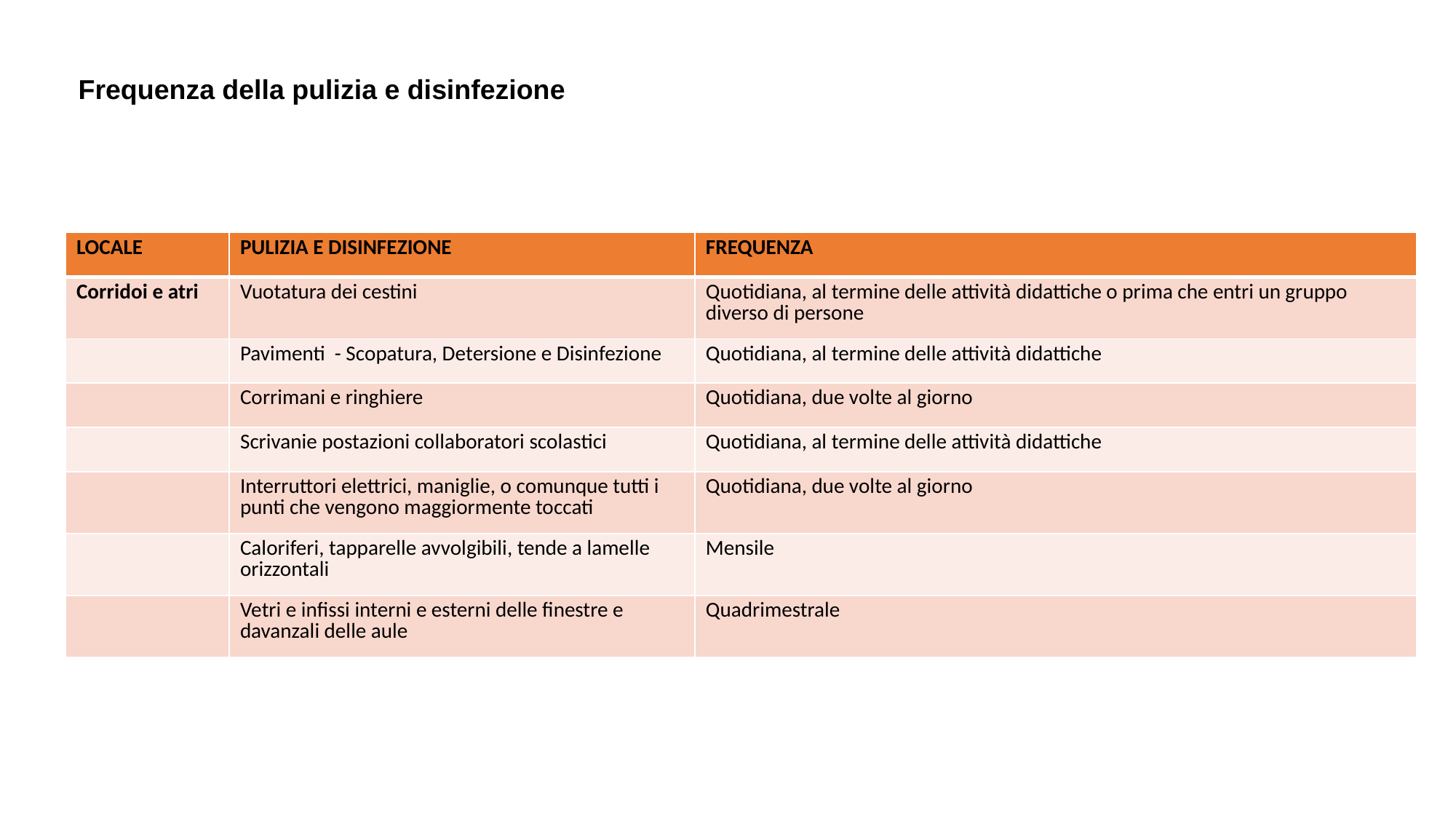

Frequenza della pulizia e disinfezione
| LOCALE | PULIZIA E DISINFEZIONE | FREQUENZA |
| --- | --- | --- |
| Corridoi e atri | Vuotatura dei cestini | Quotidiana, al termine delle attività didattiche o prima che entri un gruppo diverso di persone |
|  | Pavimenti - Scopatura, Detersione e Disinfezione | Quotidiana, al termine delle attività didattiche |
|  | Corrimani e ringhiere | Quotidiana, due volte al giorno |
|  | Scrivanie postazioni collaboratori scolastici | Quotidiana, al termine delle attività didattiche |
|  | Interruttori elettrici, maniglie, o comunque tutti i punti che vengono maggiormente toccati | Quotidiana, due volte al giorno |
|  | Caloriferi, tapparelle avvolgibili, tende a lamelle orizzontali | Mensile |
|  | Vetri e infissi interni e esterni delle finestre e davanzali delle aule | Quadrimestrale |